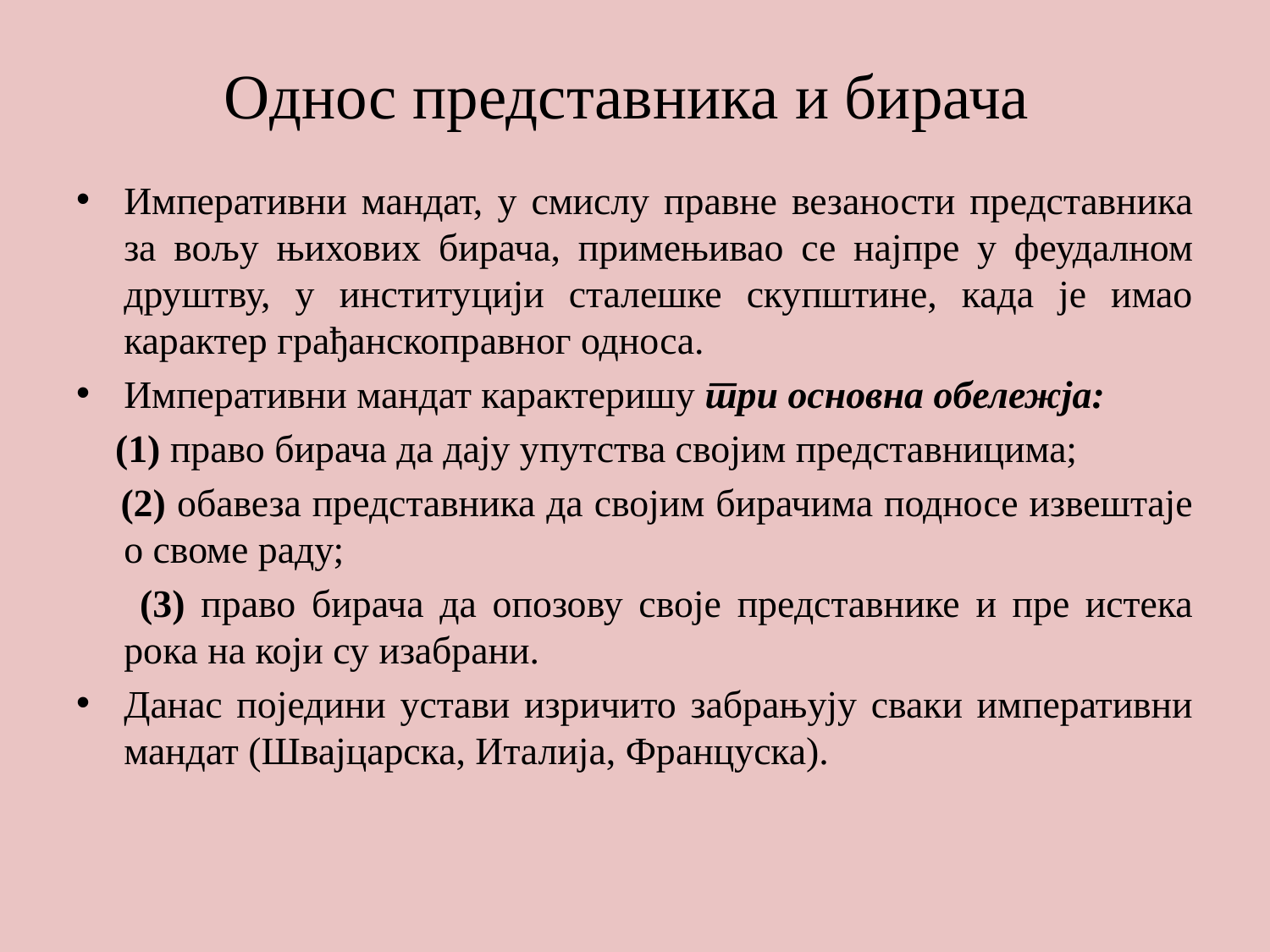

# Однос представника и бирача
Императивни мандат, у смислу правне везаности представника за вољу њихових бирача, примењивао се најпре у феудалном друштву, у институцији сталешке скупштине, када је имао карактер грађанскоправног односа.
Императивни мандат карактеришу три основна обележја:
    (1) право бирача да дају упутства својим представницима;
    (2) обавеза представника да својим бирачима подносе извештаје о своме раду;
    (3) право бирача да опозову своје представнике и пре истека рока на који су изабрани.
Данас поједини устави изричито забрањују сваки императивни мандат (Швајцарска, Италија, Француска).